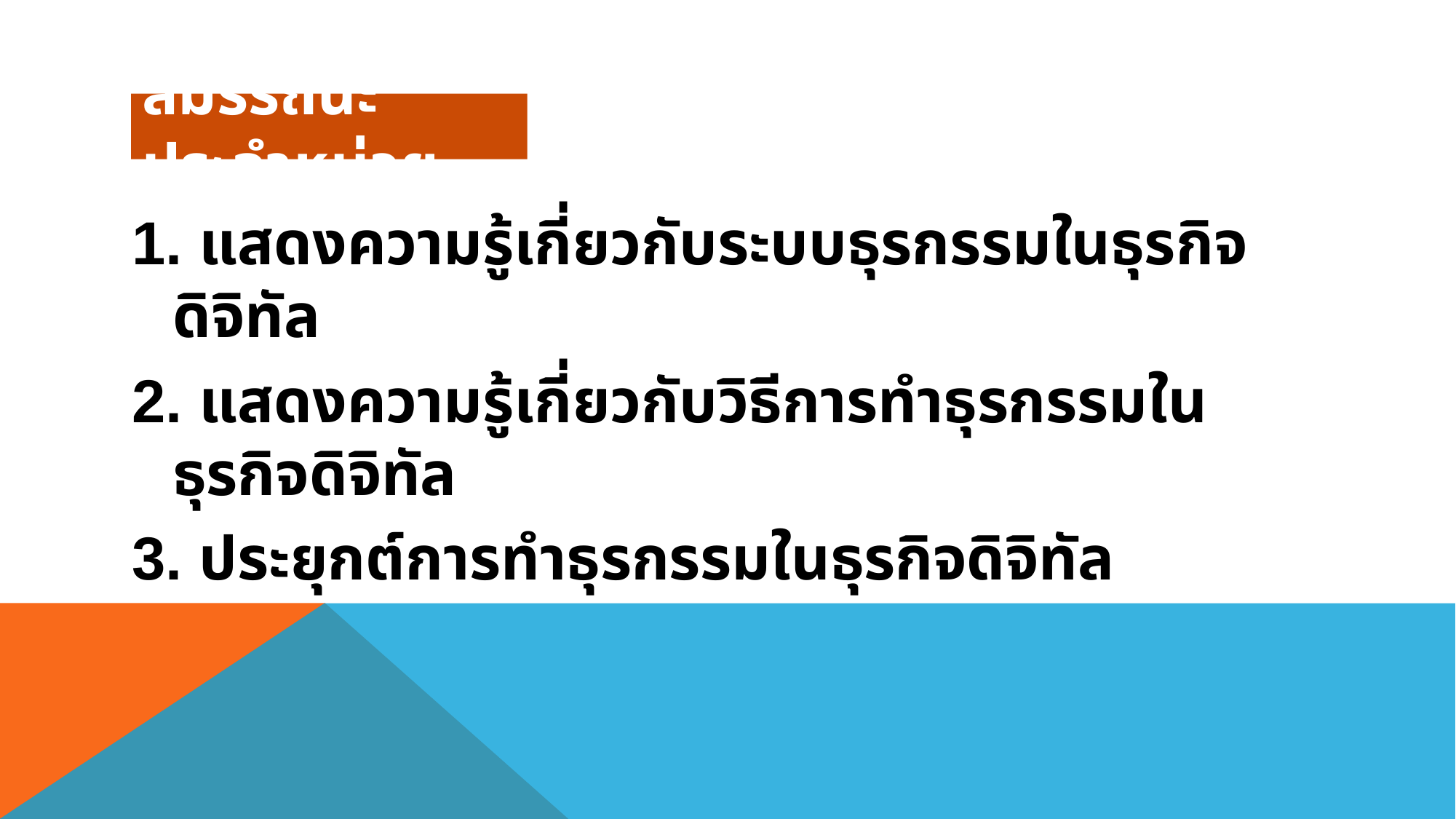

# สมรรถนะประจำหน่วย
1. แสดงความรู้เกี่ยวกับระบบธุรกรรมในธุรกิจดิจิทัล
2. แสดงความรู้เกี่ยวกับวิธีการทำธุรกรรมในธุรกิจดิจิทัล
3. ประยุกต์การทำธุรกรรมในธุรกิจดิจิทัล